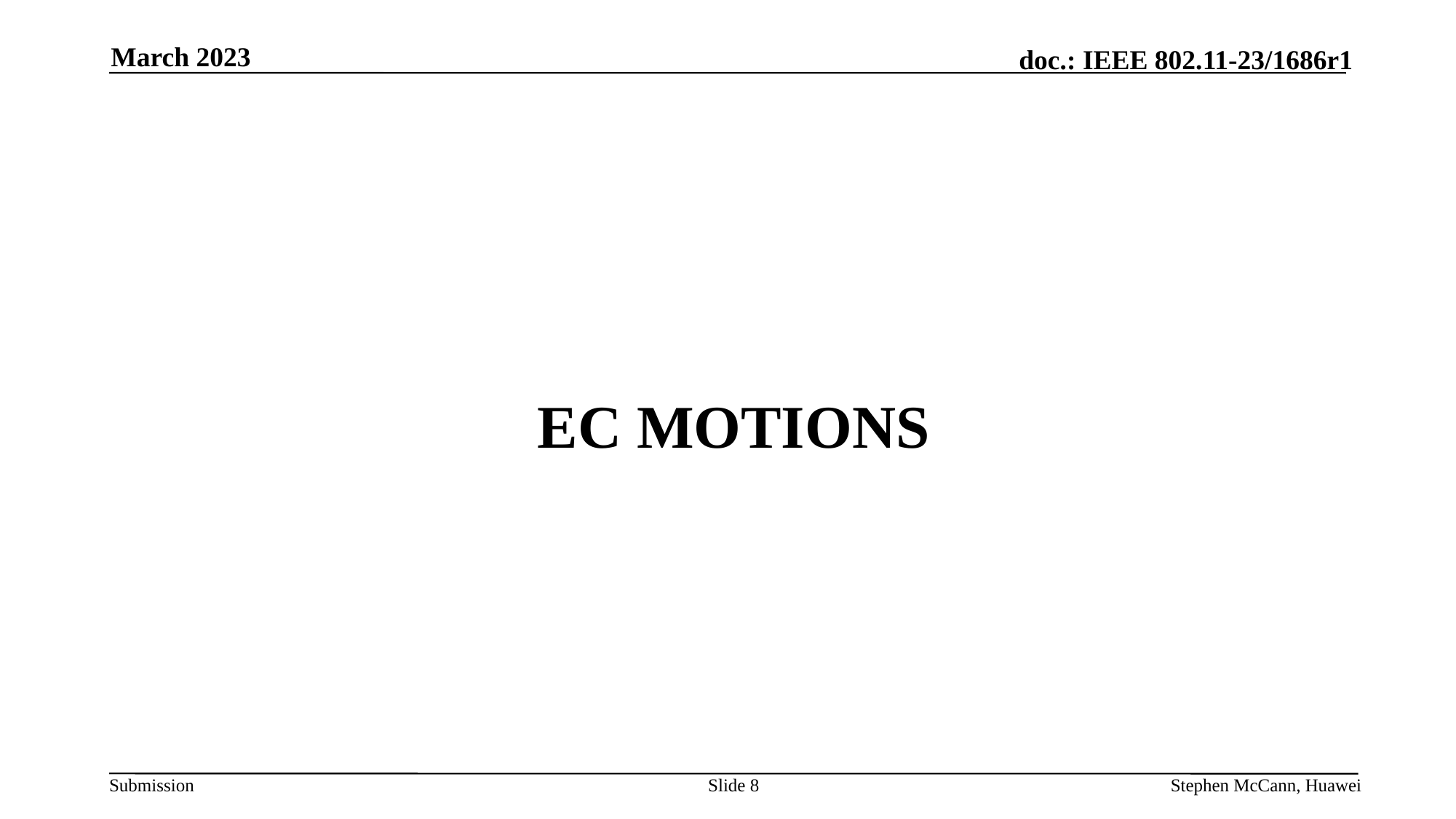

March 2023
# EC Motions
Slide 8
Stephen McCann, Huawei